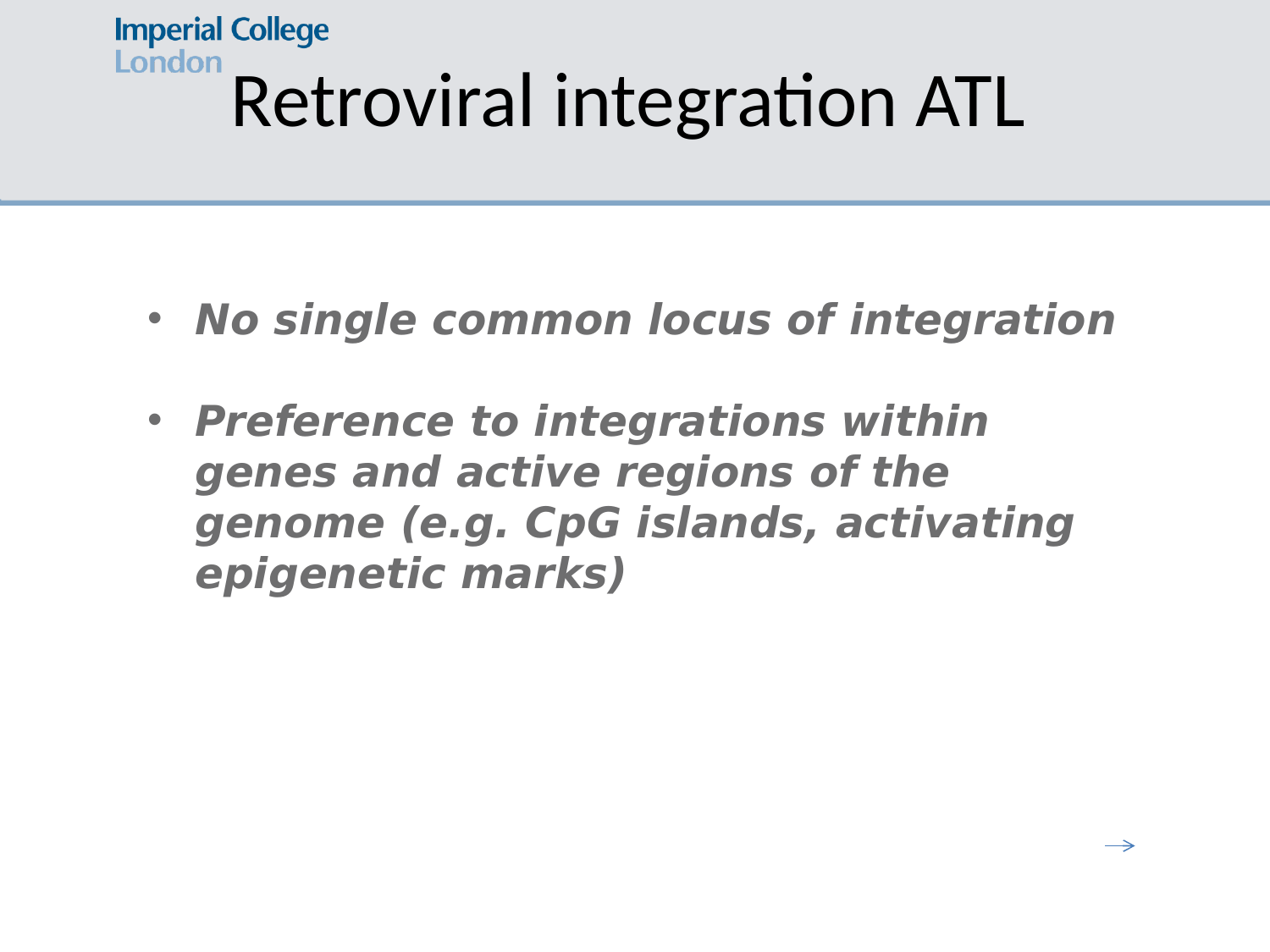

# Retroviral integration ATL

No single common locus of integration

Preference to integrations within genes and active regions of the genome (e.g. CpG islands, activating epigenetic marks)